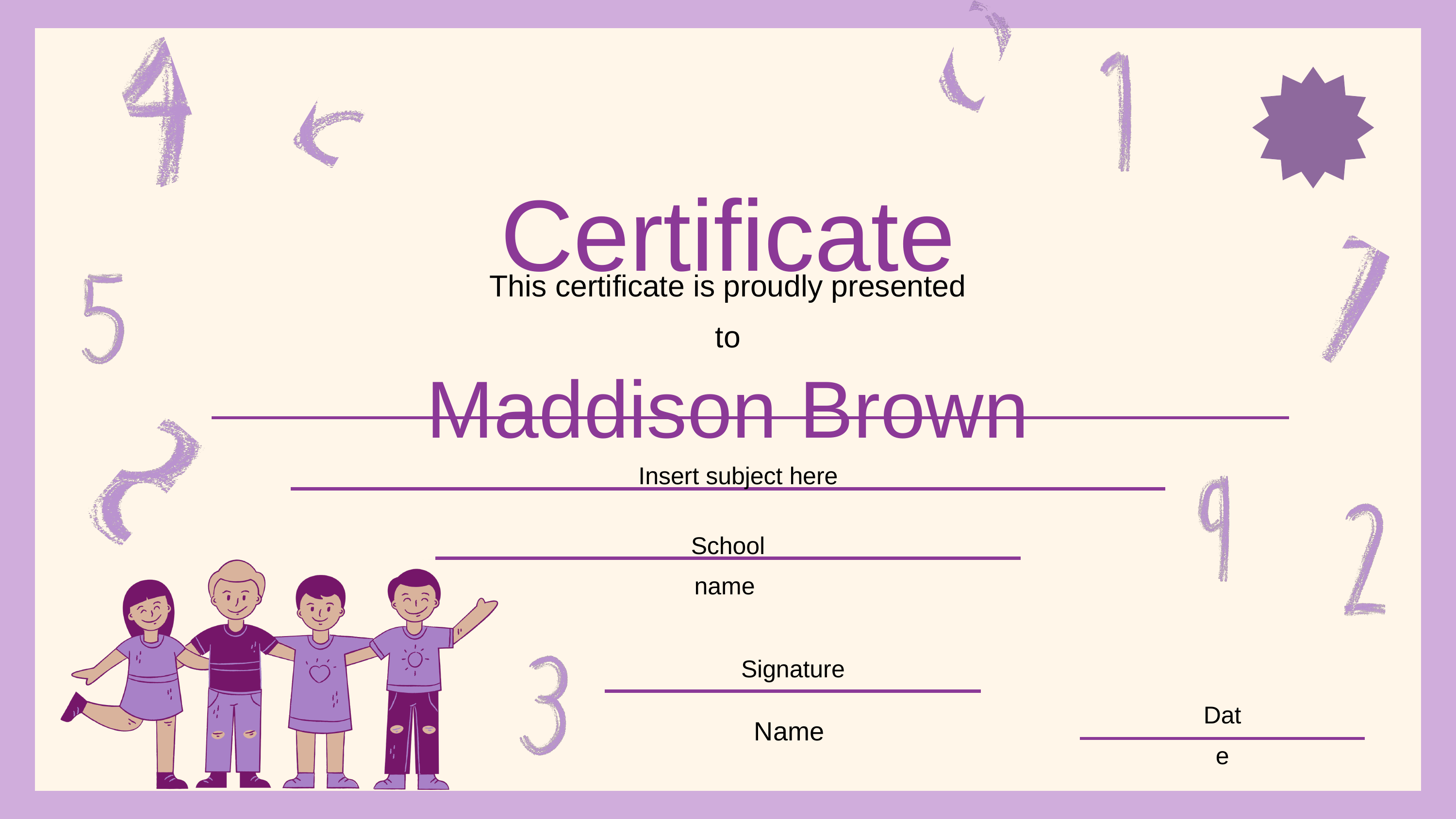

Certificate

This certificate is proudly presented to

Maddison Brown

Insert subject here

School name

Signature

Date
Name